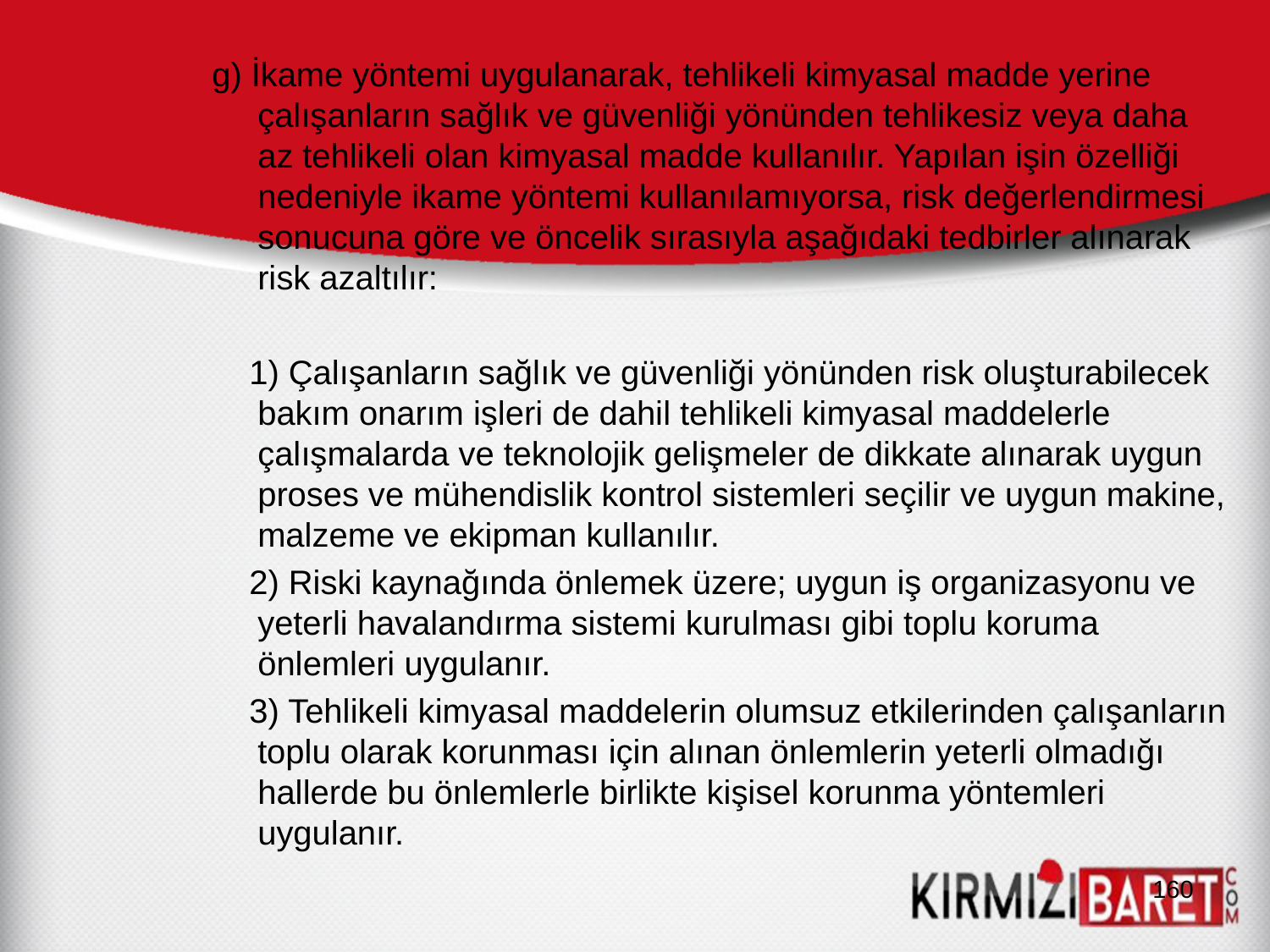

g) İkame yöntemi uygulanarak, tehlikeli kimyasal madde yerine çalışanların sağlık ve güvenliği yönünden tehlikesiz veya daha az tehlikeli olan kimyasal madde kullanılır. Yapılan işin özelliği nedeniyle ikame yöntemi kullanılamıyorsa, risk değerlendirmesi sonucuna göre ve öncelik sırasıyla aşağıdaki tedbirler alınarak risk azaltılır:

    1) Çalışanların sağlık ve güvenliği yönünden risk oluşturabilecek bakım onarım işleri de dahil tehlikeli kimyasal maddelerle çalışmalarda ve teknolojik gelişmeler de dikkate alınarak uygun proses ve mühendislik kontrol sistemleri seçilir ve uygun makine, malzeme ve ekipman kullanılır.
    2) Riski kaynağında önlemek üzere; uygun iş organizasyonu ve yeterli havalandırma sistemi kurulması gibi toplu koruma önlemleri uygulanır.
    3) Tehlikeli kimyasal maddelerin olumsuz etkilerinden çalışanların toplu olarak korunması için alınan önlemlerin yeterli olmadığı hallerde bu önlemlerle birlikte kişisel korunma yöntemleri uygulanır.
160